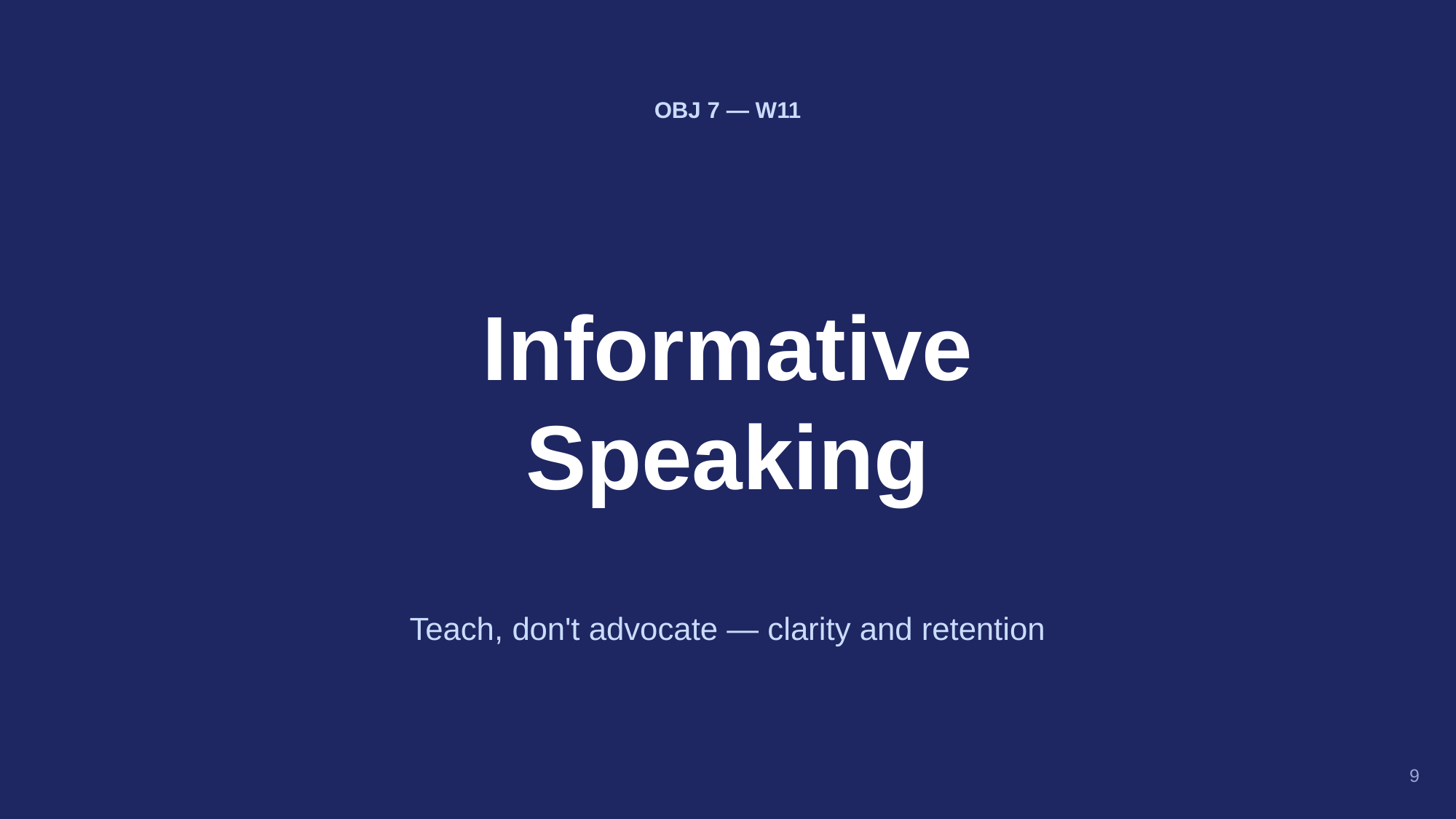

OBJ 7 — W11
Informative
Speaking
Teach, don't advocate — clarity and retention
9